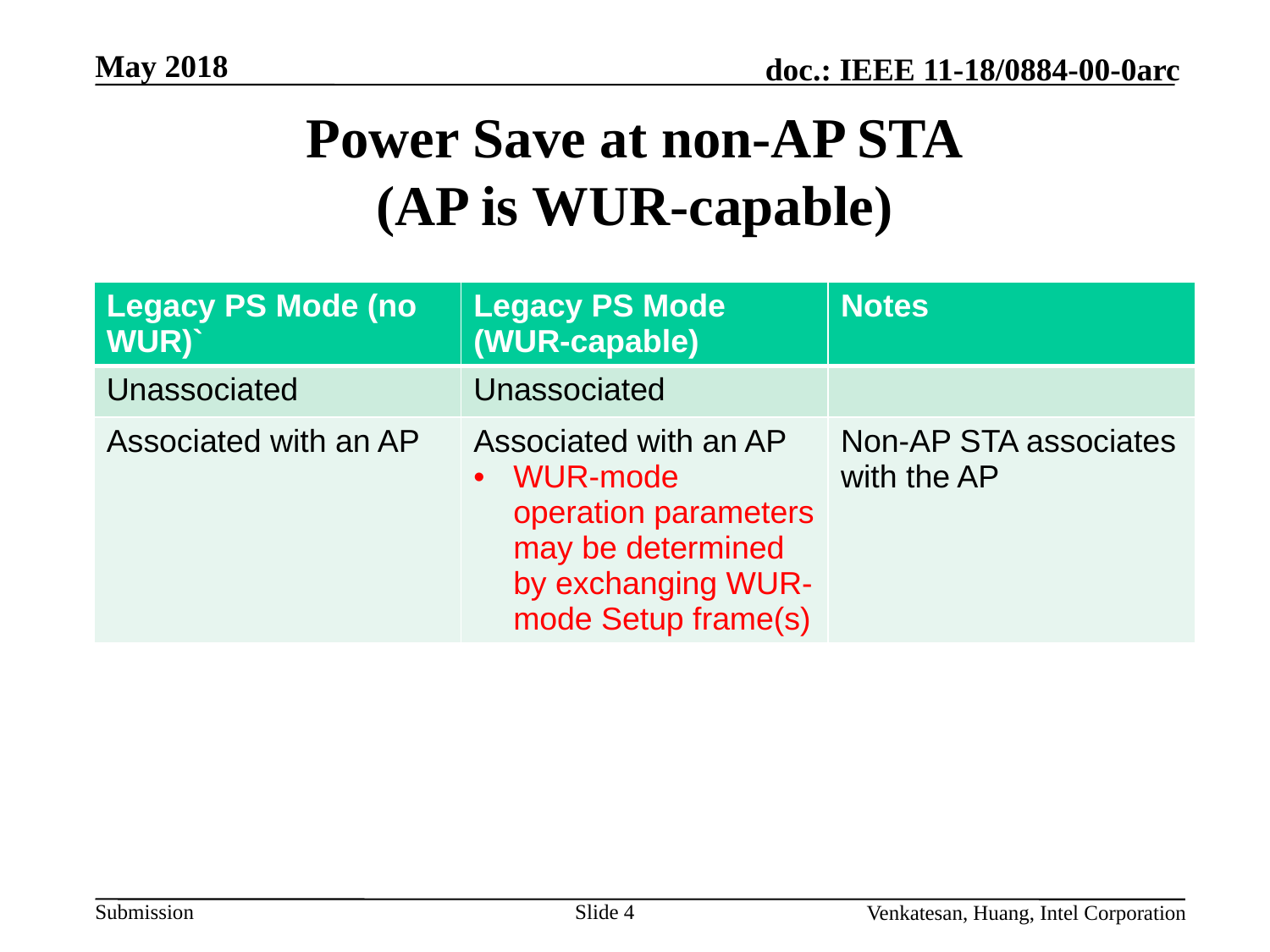

# Power Save at non-AP STA (AP is WUR-capable)
| Legacy PS Mode (no WUR)` | Legacy PS Mode (WUR-capable) | Notes |
| --- | --- | --- |
| Unassociated | Unassociated |  |
| Associated with an AP | Associated with an AP WUR-mode operation parameters may be determined by exchanging WUR-mode Setup frame(s) | Non-AP STA associates with the AP |
Slide 4
Venkatesan, Huang, Intel Corporation